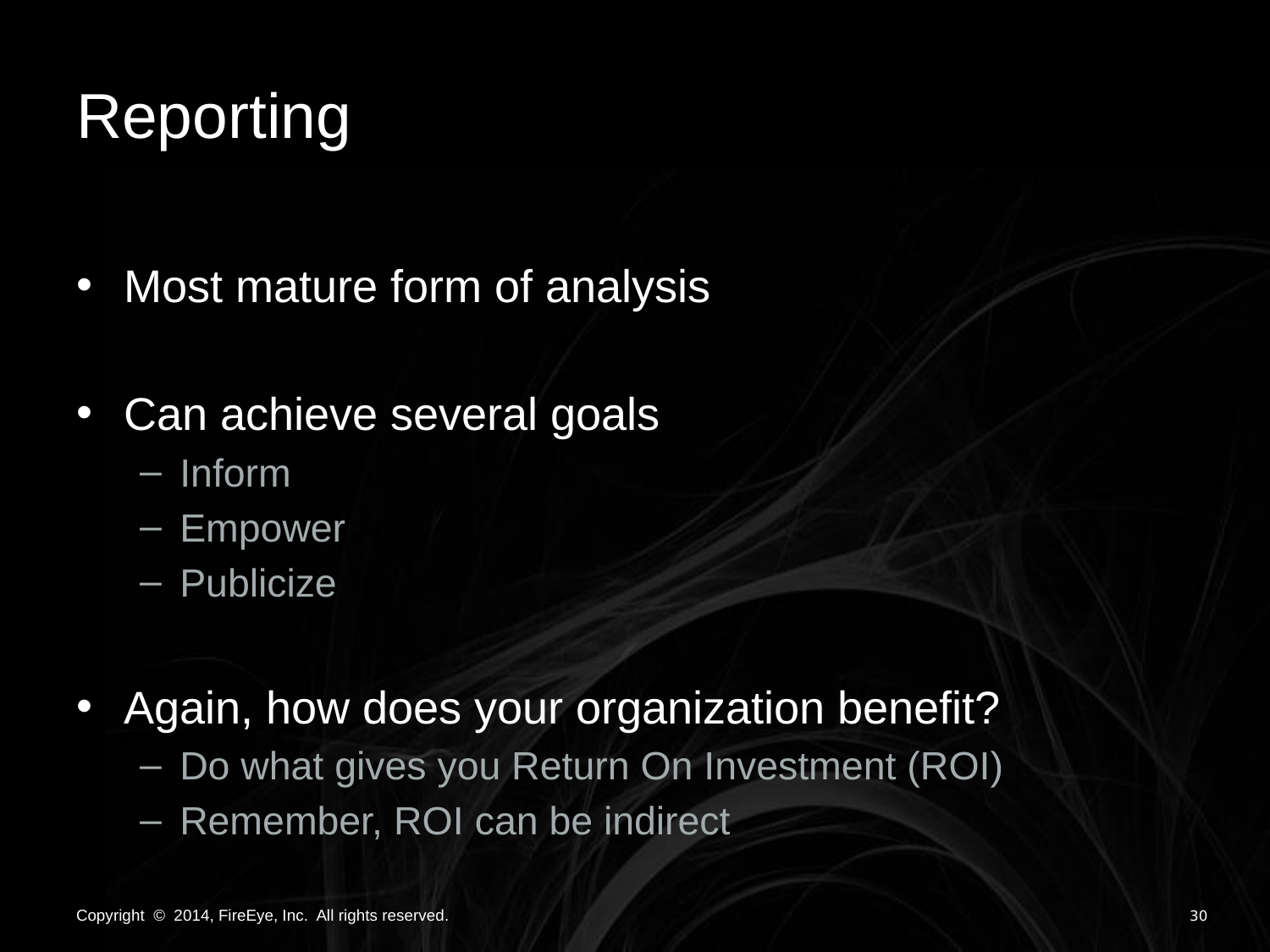

# Reporting

Most mature form of analysis

Can achieve several goals
Inform
Empower
Publicize

Again, how does your organization benefit?
Do what gives you Return On Investment (ROI)
Remember, ROI can be indirect